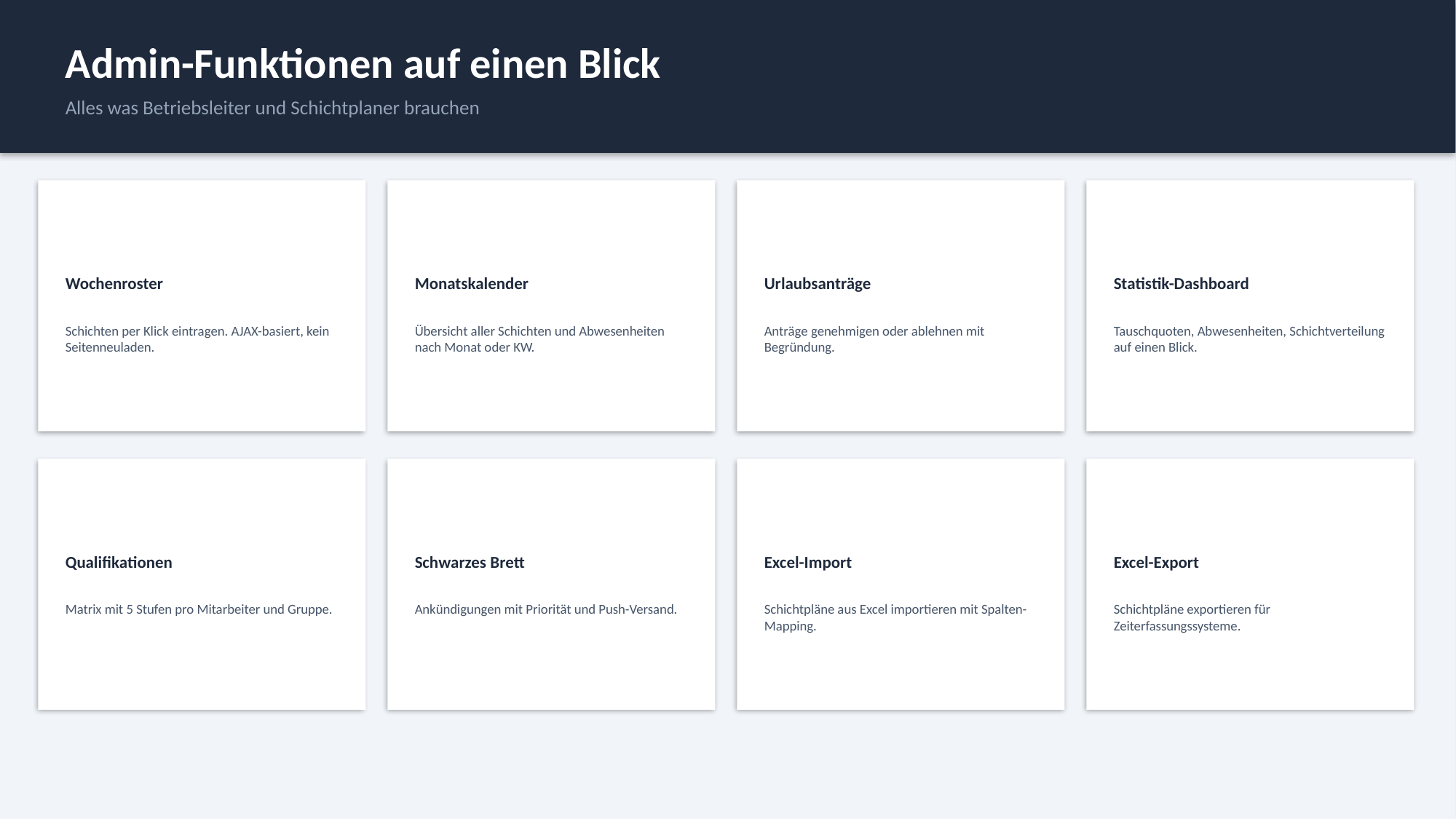

Admin-Funktionen auf einen Blick
Alles was Betriebsleiter und Schichtplaner brauchen

📋
📆
🏖️
📊
Wochenroster
Monatskalender
Urlaubsanträge
Statistik-Dashboard
Schichten per Klick eintragen. AJAX-basiert, kein Seitenneuladen.
Übersicht aller Schichten und Abwesenheiten nach Monat oder KW.
Anträge genehmigen oder ablehnen mit Begründung.
Tauschquoten, Abwesenheiten, Schichtverteilung auf einen Blick.

⭐
📢
📥
📤
Qualifikationen
Schwarzes Brett
Excel-Import
Excel-Export
Matrix mit 5 Stufen pro Mitarbeiter und Gruppe.
Ankündigungen mit Priorität und Push-Versand.
Schichtpläne aus Excel importieren mit Spalten-Mapping.
Schichtpläne exportieren für Zeiterfassungssysteme.